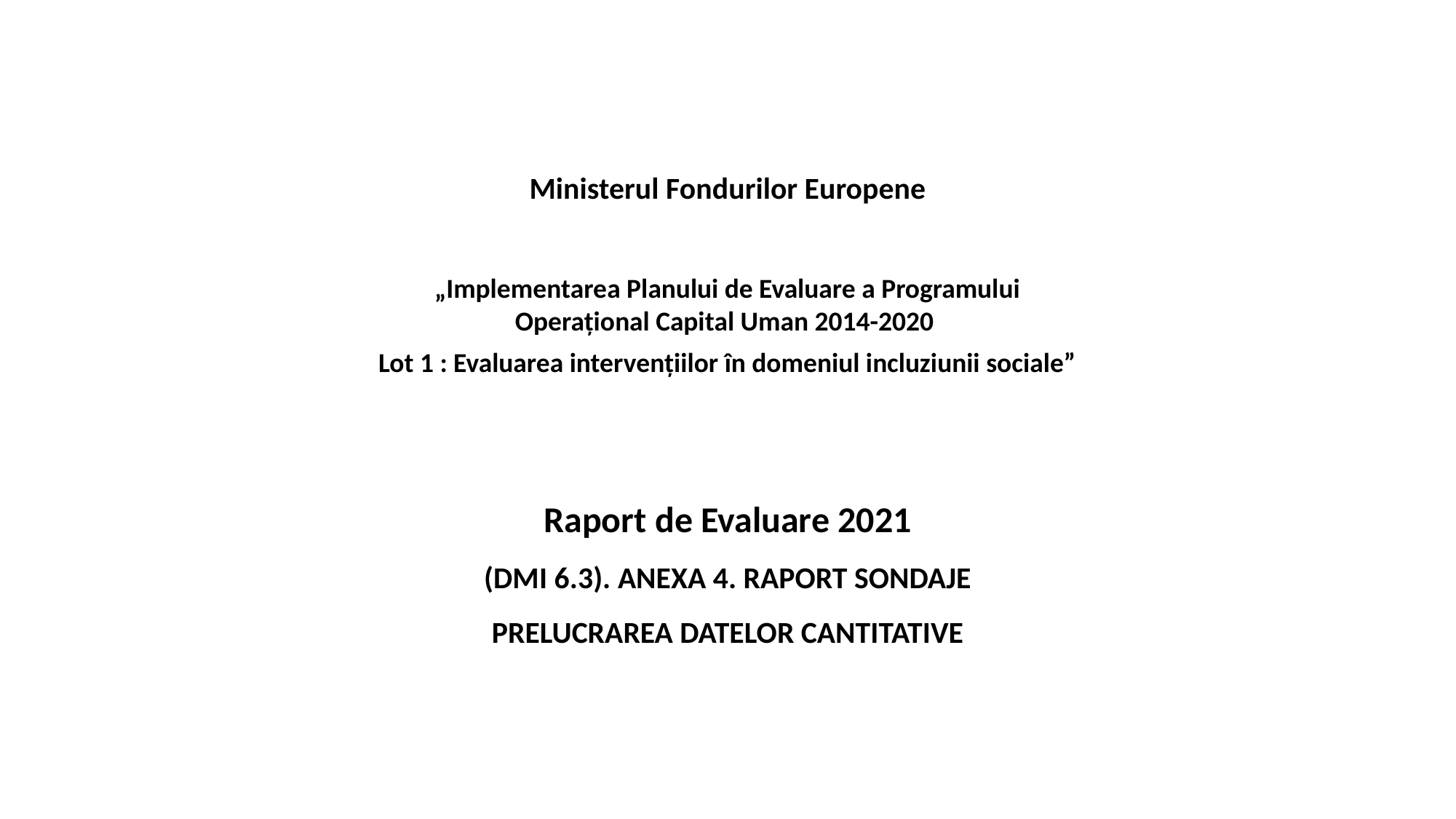

Ministerul Fondurilor Europene

„Implementarea Planului de Evaluare a Programului Operațional Capital Uman 2014-2020
Lot 1 : Evaluarea intervențiilor în domeniul incluziunii sociale”

Raport de Evaluare 2021
(DMI 6.3). ANEXA 4. RAPORT SONDAJE
PRELUCRAREA DATELOR CANTITATIVE